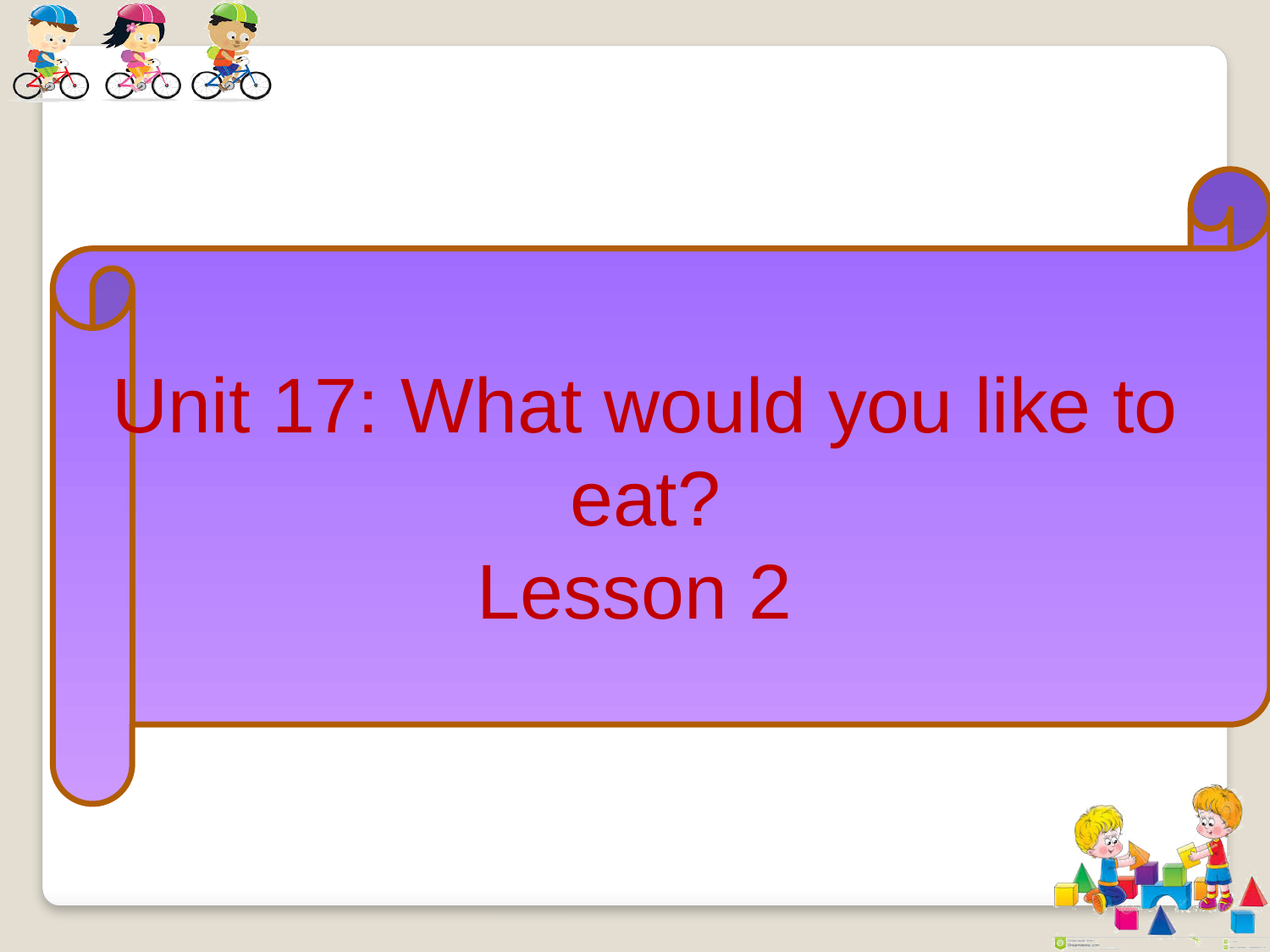

Unit 17: What would you like to eat?
Lesson 2